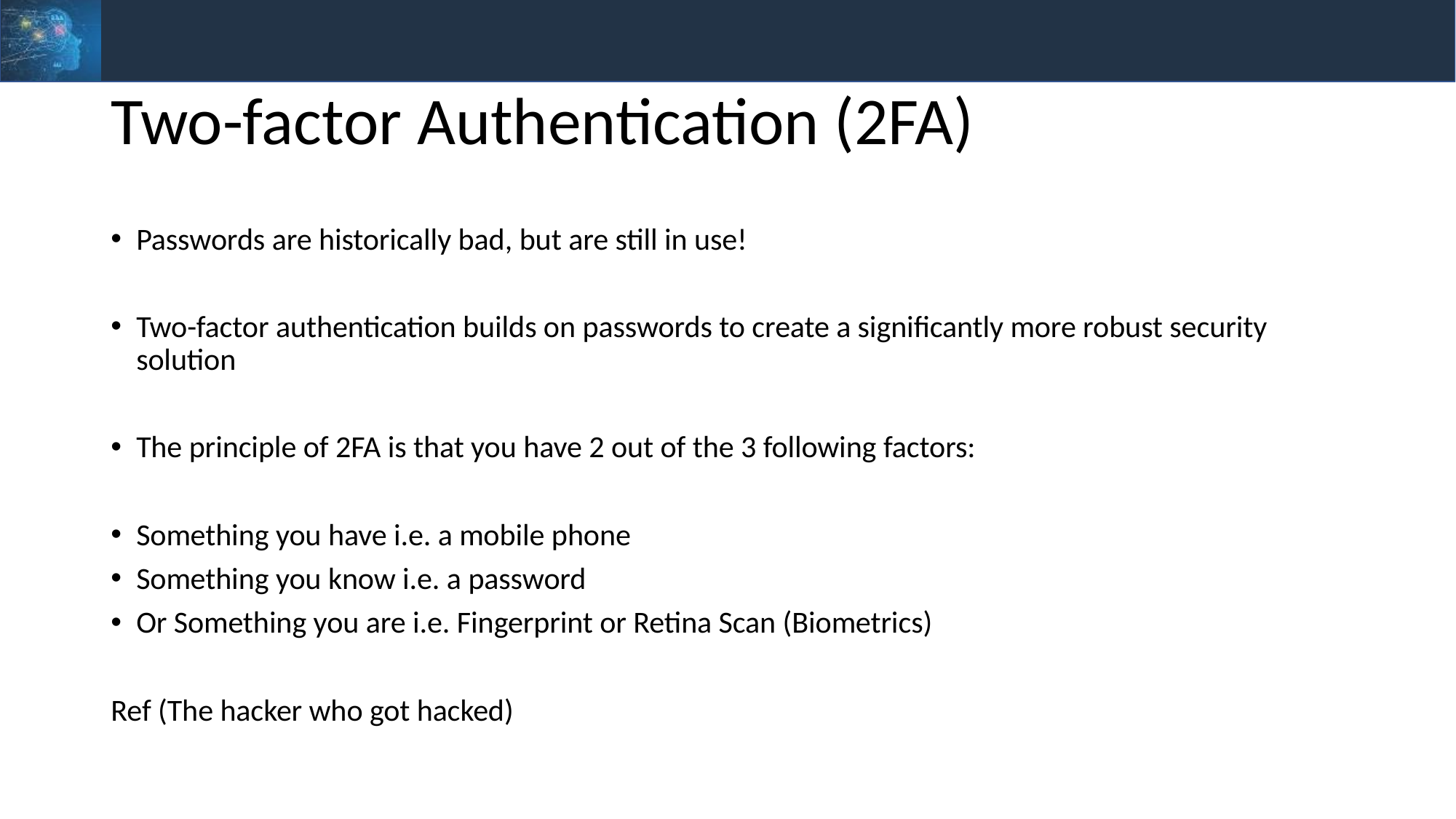

# Two-factor Authentication (2FA)
Passwords are historically bad, but are still in use!

Two-factor authentication builds on passwords to create a significantly more robust security solution

The principle of 2FA is that you have 2 out of the 3 following factors:

Something you have i.e. a mobile phone
Something you know i.e. a password
Or Something you are i.e. Fingerprint or Retina Scan (Biometrics)

Ref (The hacker who got hacked)